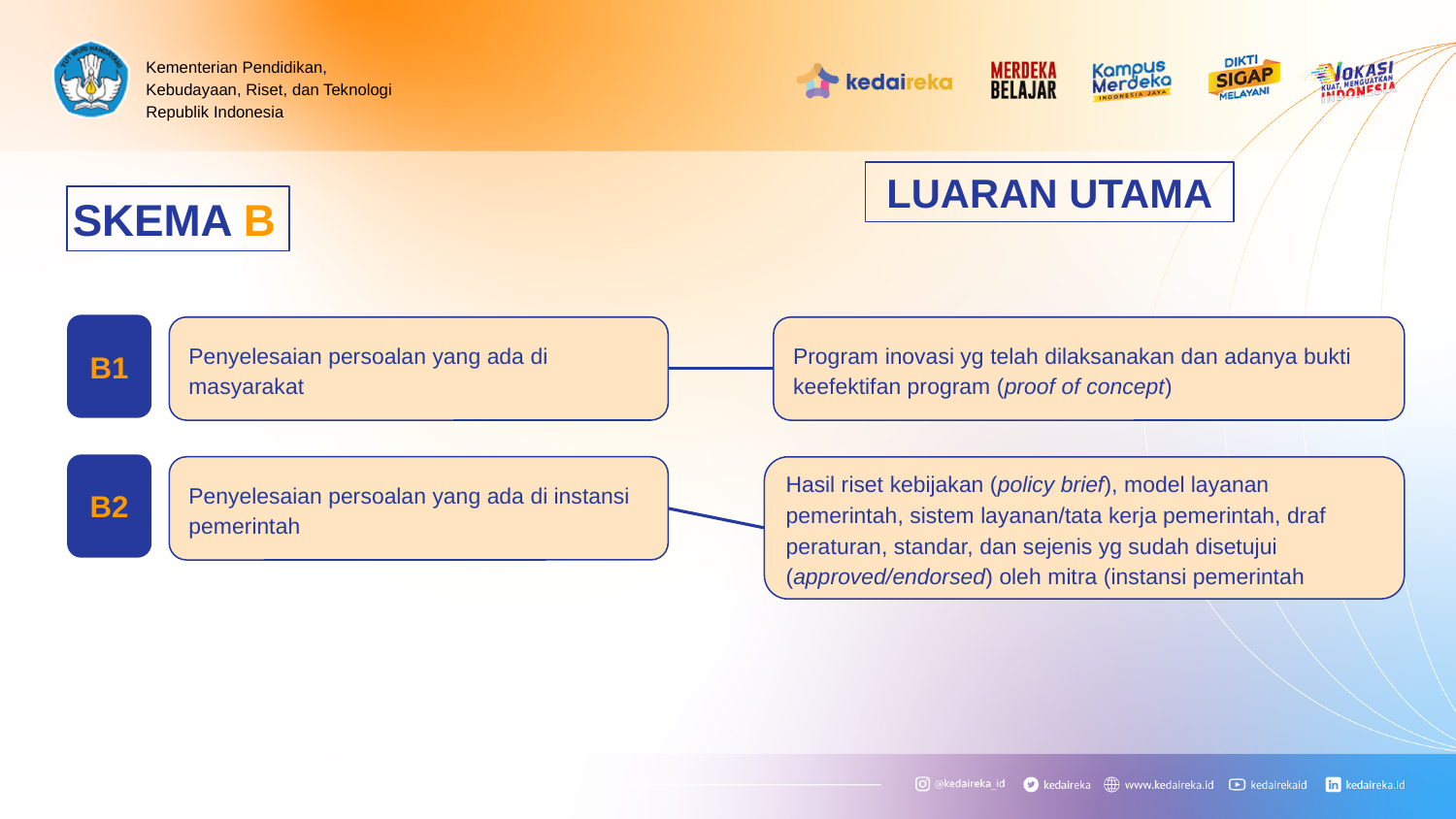

Kementerian Pendidikan,
Kebudayaan, Riset, dan Teknologi
Republik Indonesia
LUARAN UTAMA
SKEMA B
B1
Penyelesaian persoalan yang ada di masyarakat
Program inovasi yg telah dilaksanakan dan adanya bukti keefektifan program (proof of concept)
B2
Penyelesaian persoalan yang ada di instansi pemerintah
Hasil riset kebijakan (policy brief), model layanan pemerintah, sistem layanan/tata kerja pemerintah, draf peraturan, standar, dan sejenis yg sudah disetujui (approved/endorsed) oleh mitra (instansi pemerintah